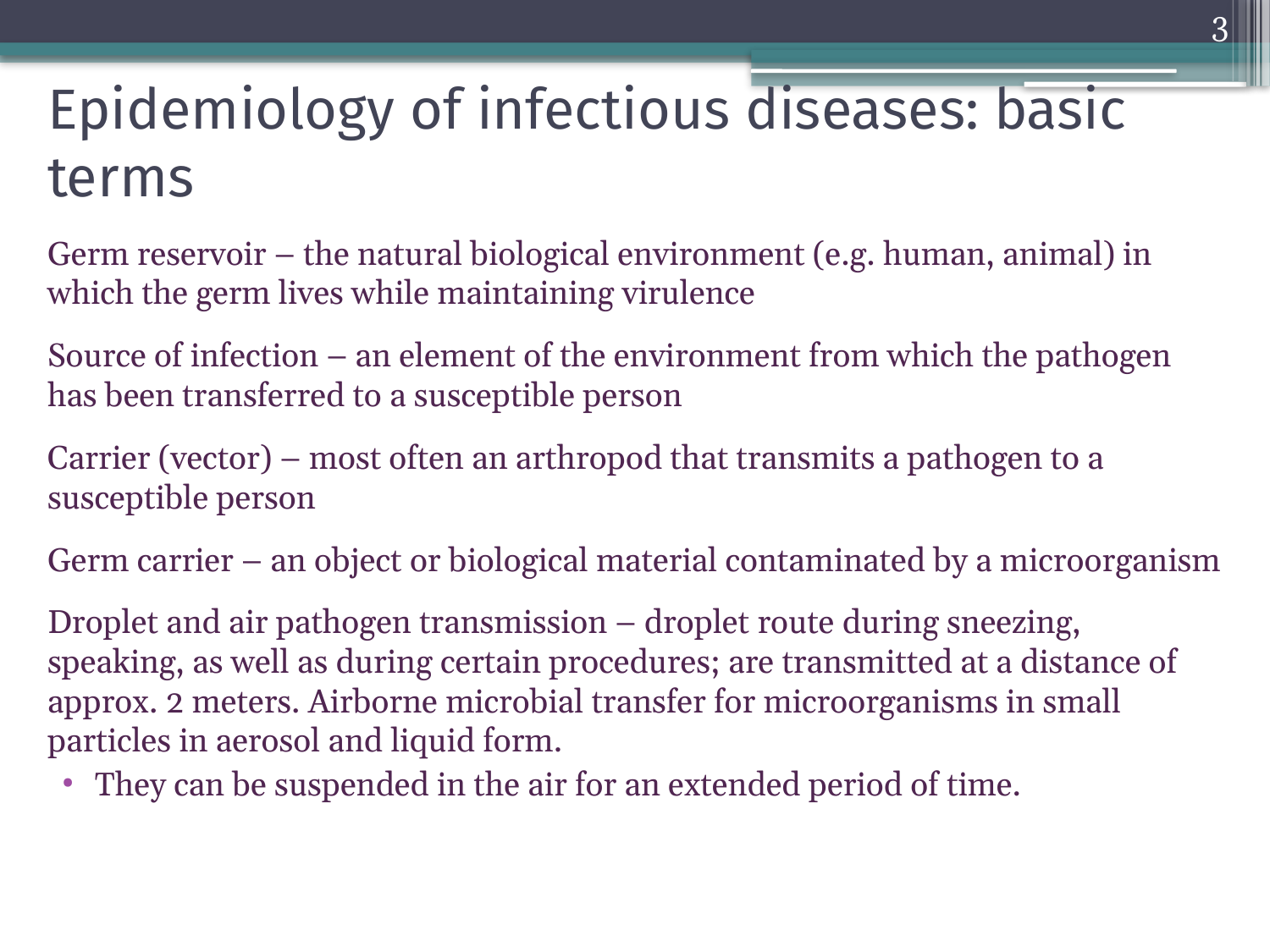

3
# Epidemiology of infectious diseases: basic terms
Germ reservoir – the natural biological environment (e.g. human, animal) in which the germ lives while maintaining virulence
Source of infection – an element of the environment from which the pathogen has been transferred to a susceptible person
Carrier (vector) – most often an arthropod that transmits a pathogen to a susceptible person
Germ carrier – an object or biological material contaminated by a microorganism
Droplet and air pathogen transmission – droplet route during sneezing, speaking, as well as during certain procedures; are transmitted at a distance of approx. 2 meters. Airborne microbial transfer for microorganisms in small particles in aerosol and liquid form.
They can be suspended in the air for an extended period of time.